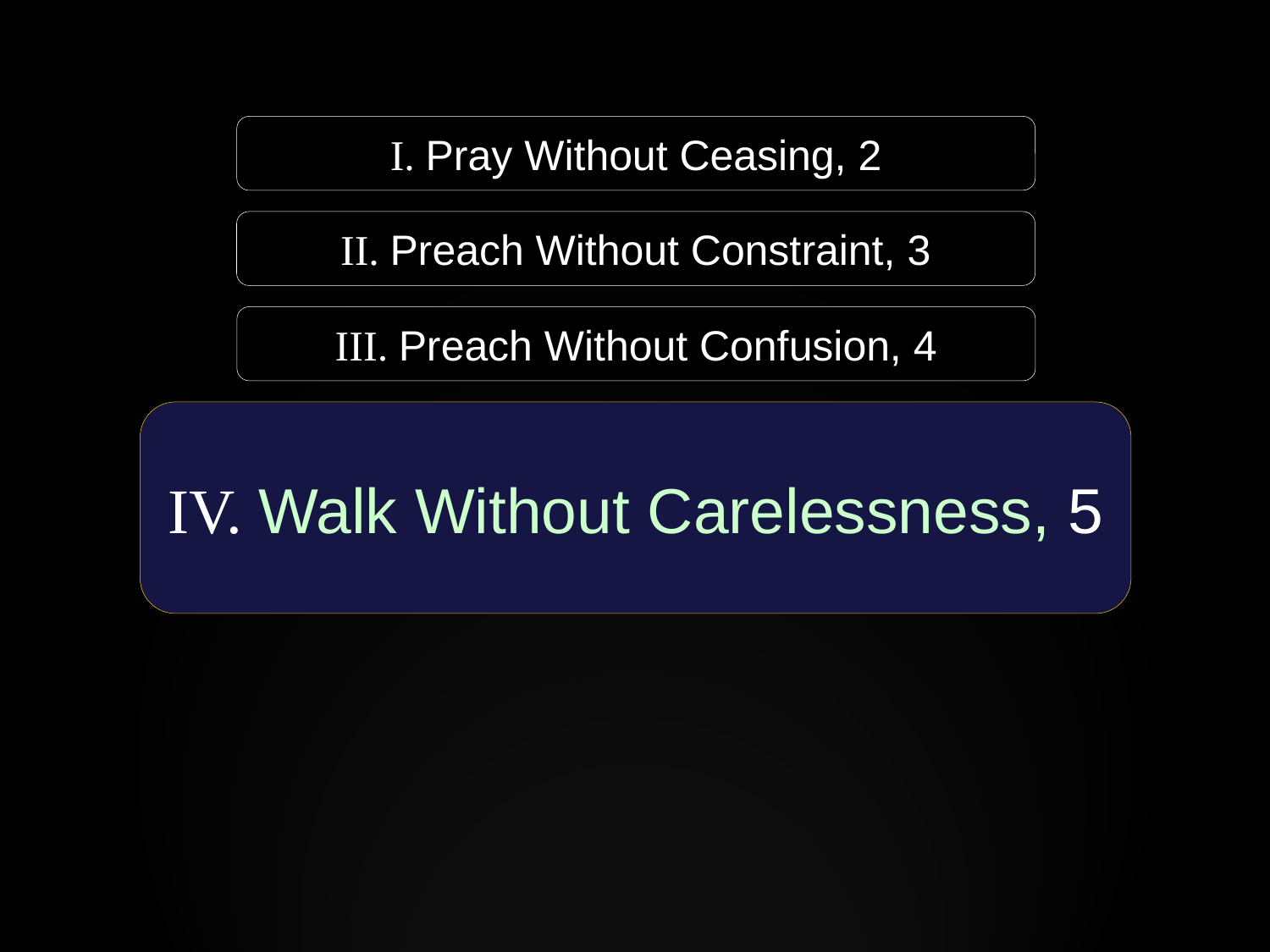

I. Pray Without Ceasing, 2
II. Preach Without Constraint, 3
III. Preach Without Confusion, 4
IV. Walk Without Carelessness, 5